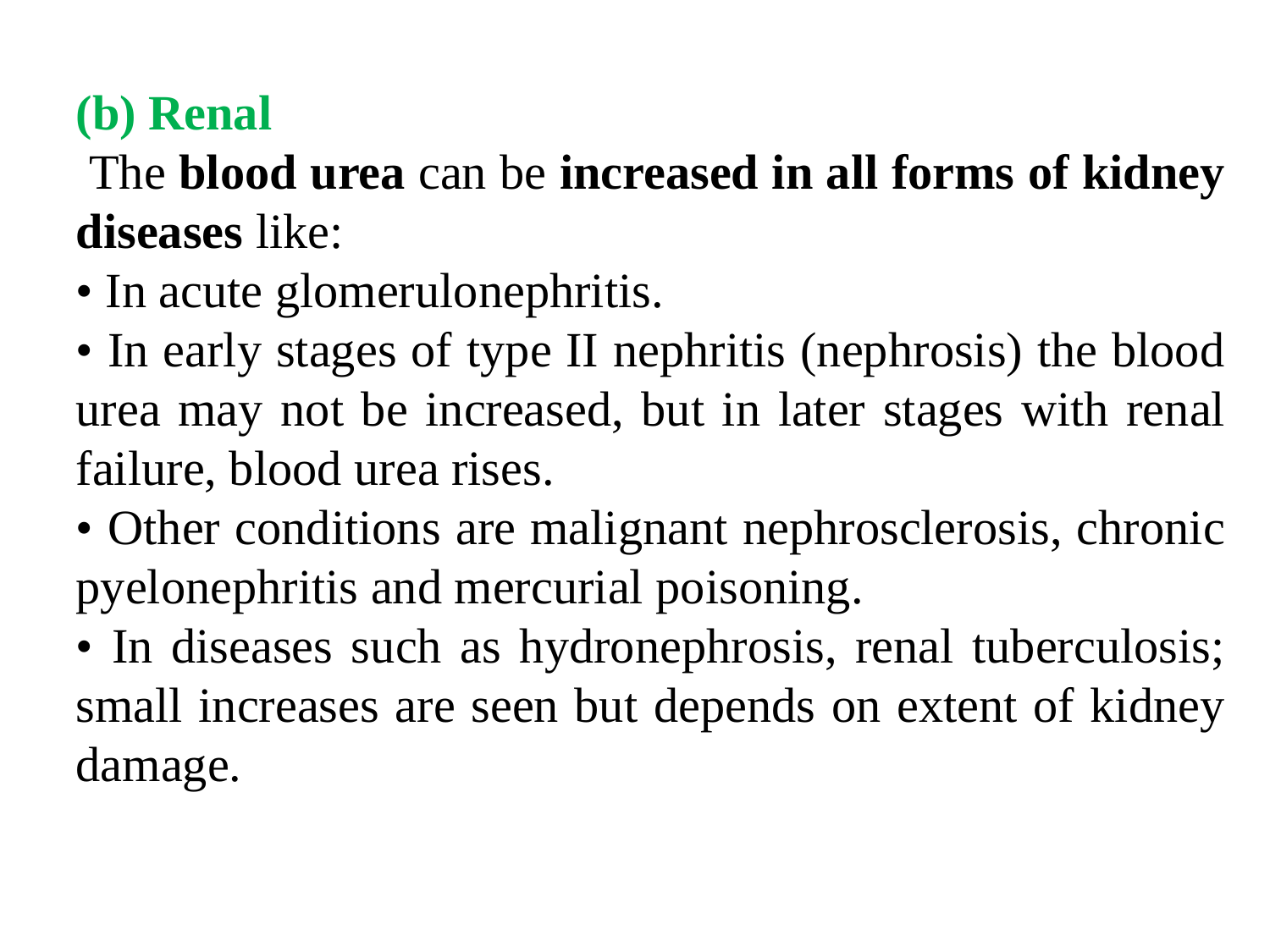

(b) Renal
 The blood urea can be increased in all forms of kidney diseases like:
• In acute glomerulonephritis.
• In early stages of type II nephritis (nephrosis) the blood urea may not be increased, but in later stages with renal failure, blood urea rises.
• Other conditions are malignant nephrosclerosis, chronic pyelonephritis and mercurial poisoning.
• In diseases such as hydronephrosis, renal tuberculosis; small increases are seen but depends on extent of kidney damage.